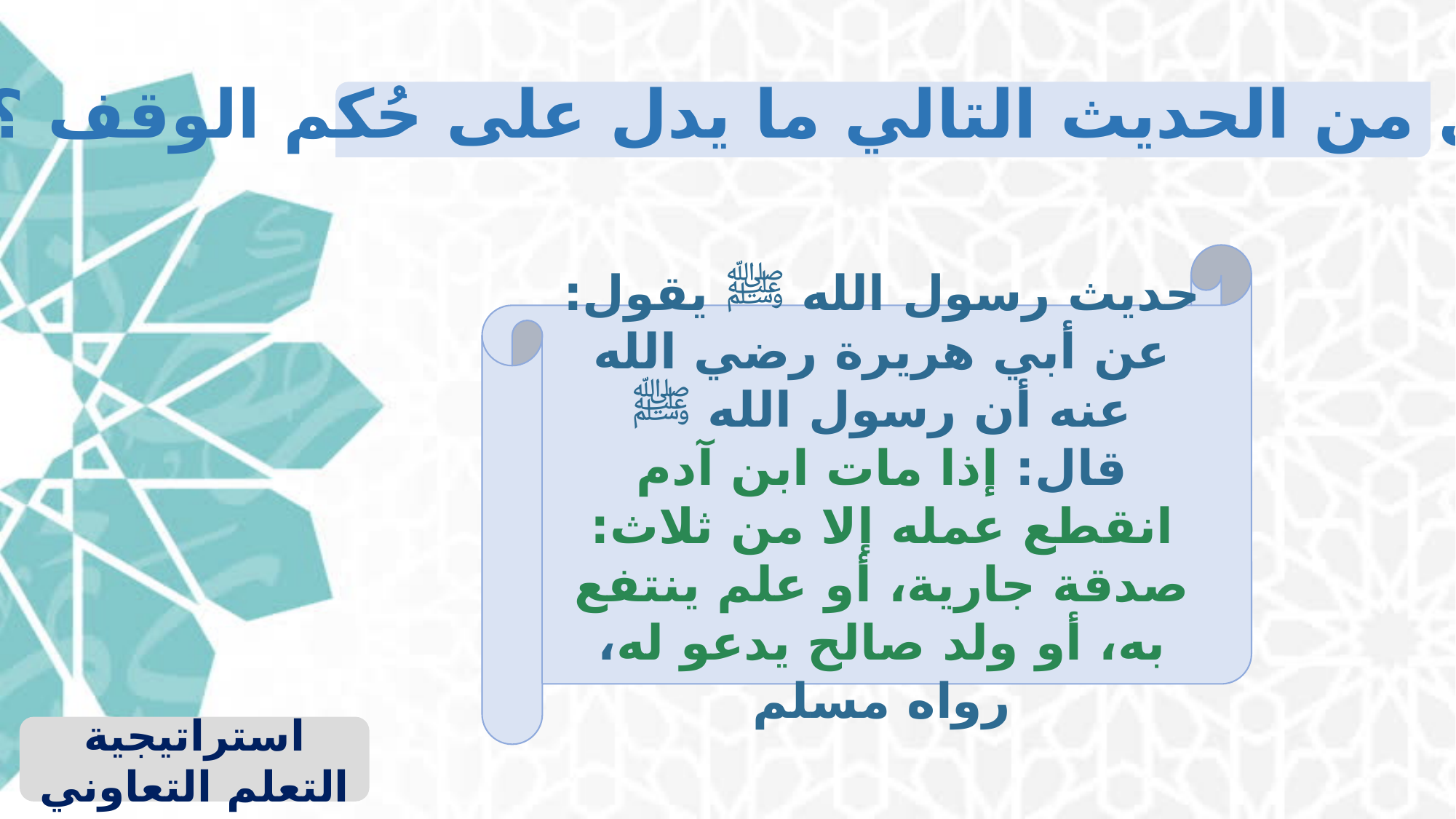

استخرجـ/ـي من الحديث التالي ما يدل على حُكم الوقف ؟

حديث رسول الله ﷺ يقول: عن أبي هريرة رضي الله عنه أن رسول الله ﷺ قال: إذا مات ابن آدم انقطع عمله إلا من ثلاث: صدقة جارية، أو علم ينتفع به، أو ولد صالح يدعو له، رواه مسلم
استراتيجية التعلم التعاوني